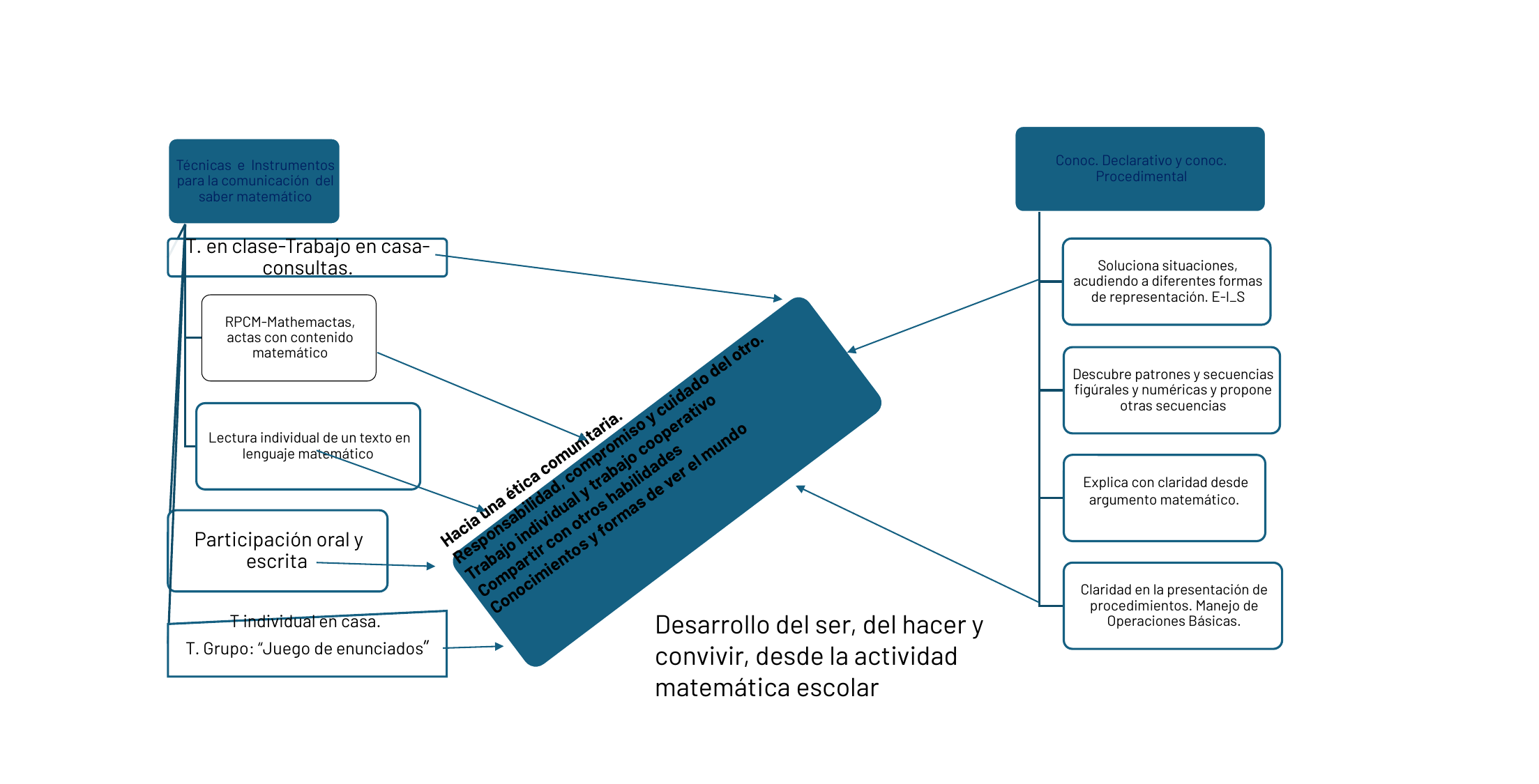

Técnicas  e  Instrumentos para la comunicación  del saber matemático
T. en clase-Trabajo en casa-consultas.
RPCM-Mathemactas, actas con contenido matemático
Lectura individual de un texto en lenguaje matemático
Participación oral y escrita
T individual en casa.
T. Grupo: “Juego de enunciados”

Conoc. Declarativo y conoc. Procedimental
Soluciona situaciones, acudiendo a diferentes formas de representación. E-I_S
Descubre patrones y secuencias figúrales y numéricas y propone otras secuencias
Explica con claridad desde argumento matemático.

Claridad en la presentación de procedimientos. Manejo de Operaciones Básicas.
Hacia una ética comunitaria.
Responsabilidad, compromiso y cuidado del otro.
Trabajo individual y trabajo cooperativo
Compartir con otros habilidades
Conocimientos y formas de ver el mundo

Desarrollo del ser, del hacer y convivir, desde la actividad matemática escolar